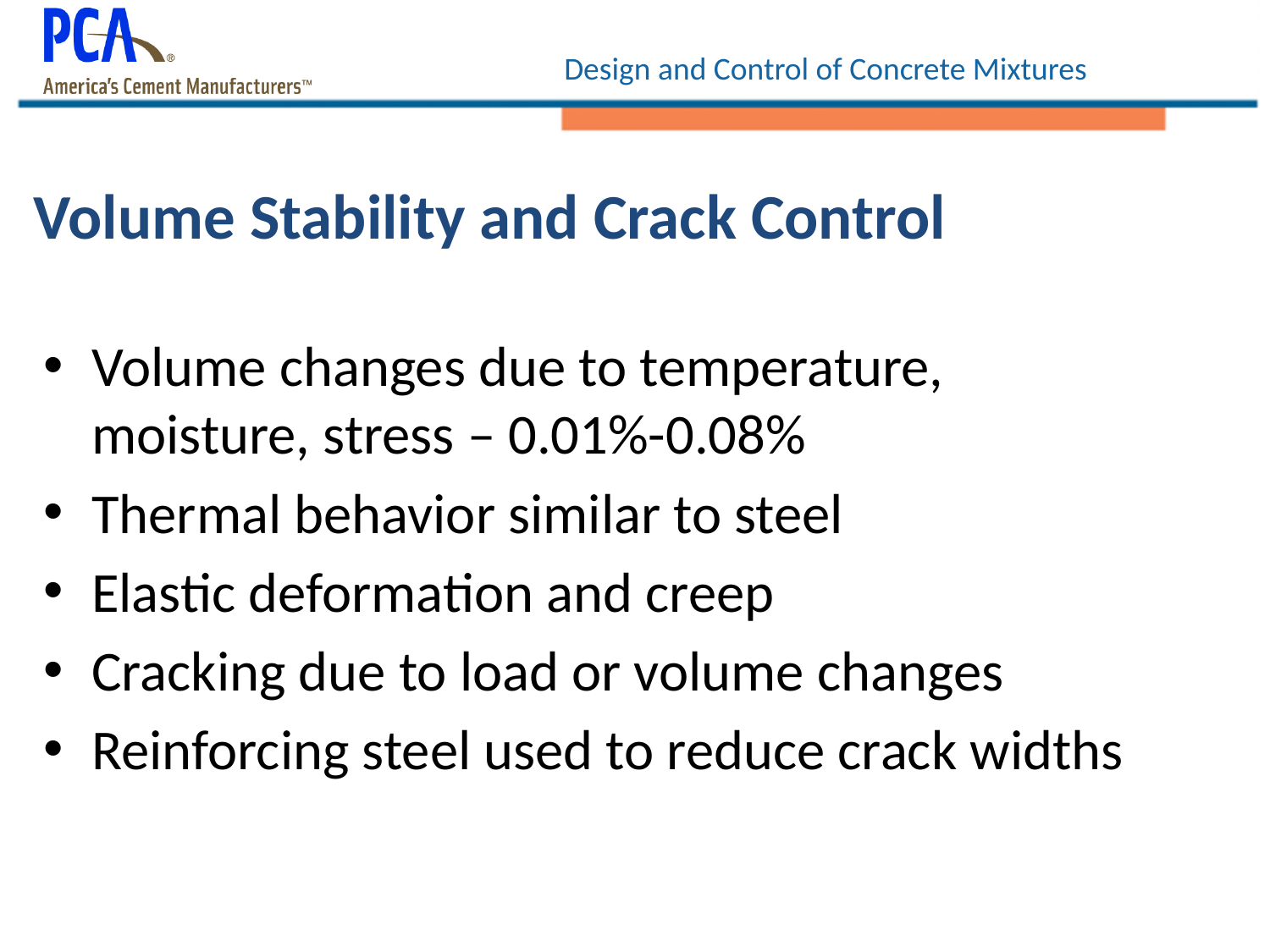

# Volume Stability and Crack Control
Volume changes due to temperature, moisture, stress – 0.01%-0.08%
Thermal behavior similar to steel
Elastic deformation and creep
Cracking due to load or volume changes
Reinforcing steel used to reduce crack widths